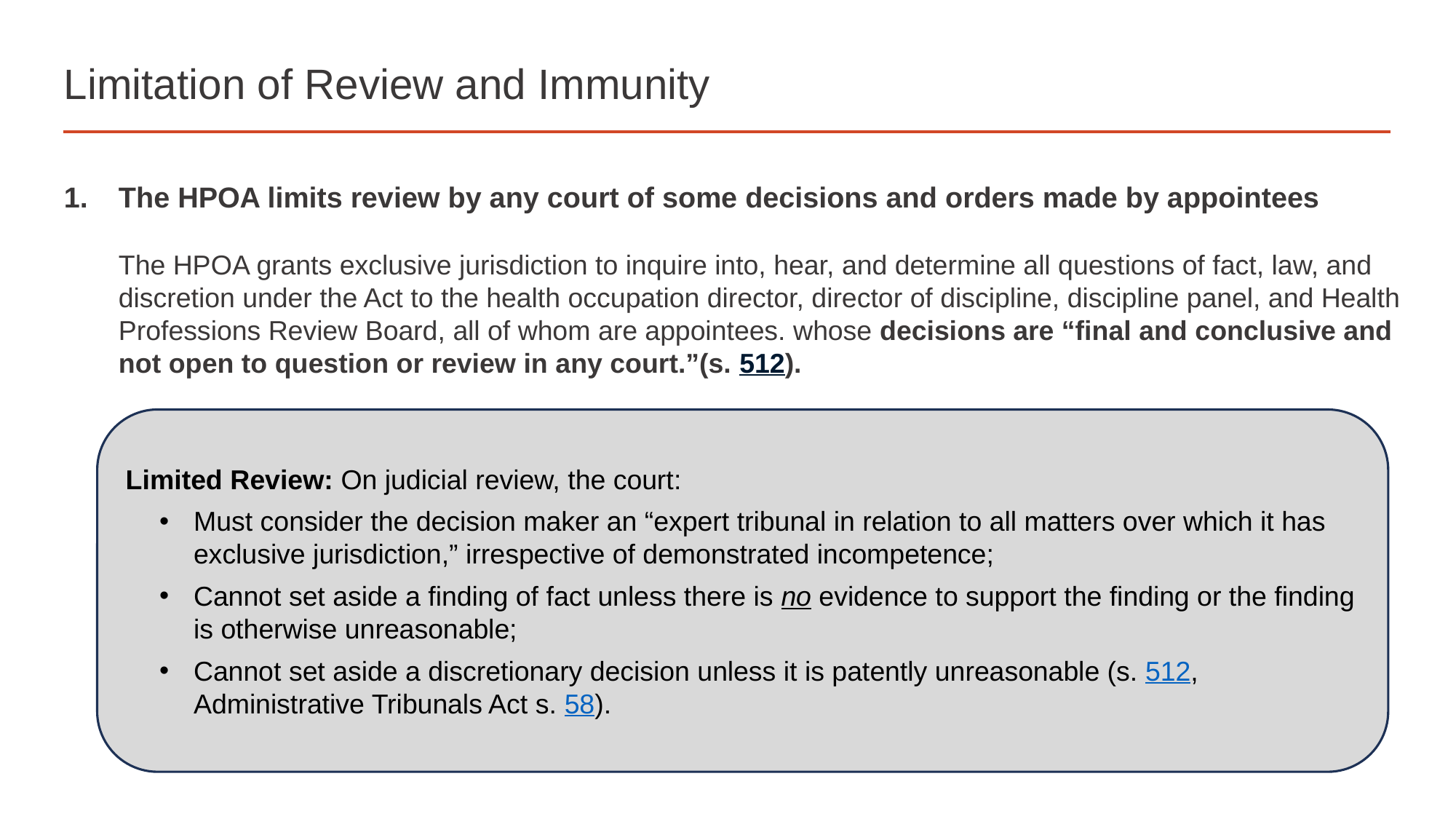

# Limitation of Review and Immunity
The HPOA limits review by any court of some decisions and orders made by appointees
The HPOA grants exclusive jurisdiction to inquire into, hear, and determine all questions of fact, law, and discretion under the Act to the health occupation director, director of discipline, discipline panel, and Health Professions Review Board, all of whom are appointees. whose decisions are “final and conclusive and not open to question or review in any court.”(s. 512).
Limited Review: On judicial review, the court:
Must consider the decision maker an “expert tribunal in relation to all matters over which it has exclusive jurisdiction,” irrespective of demonstrated incompetence;
Cannot set aside a finding of fact unless there is no evidence to support the finding or the finding is otherwise unreasonable;
Cannot set aside a discretionary decision unless it is patently unreasonable (s. 512, Administrative Tribunals Act s. 58).